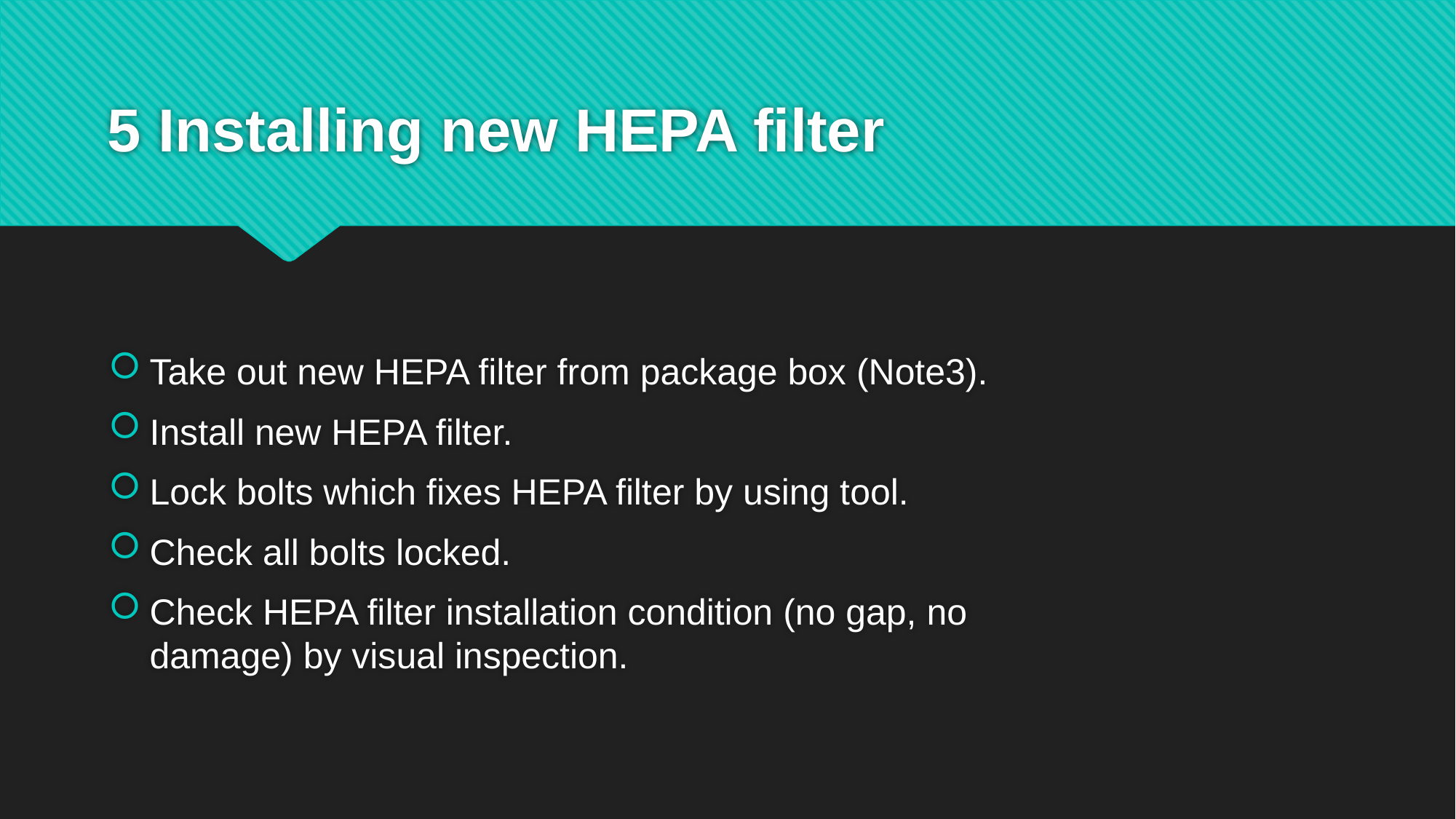

# 5 Installing new HEPA filter
Take out new HEPA filter from package box (Note3).
Install new HEPA filter.
Lock bolts which fixes HEPA filter by using tool.
Check all bolts locked.
Check HEPA filter installation condition (no gap, no damage) by visual inspection.